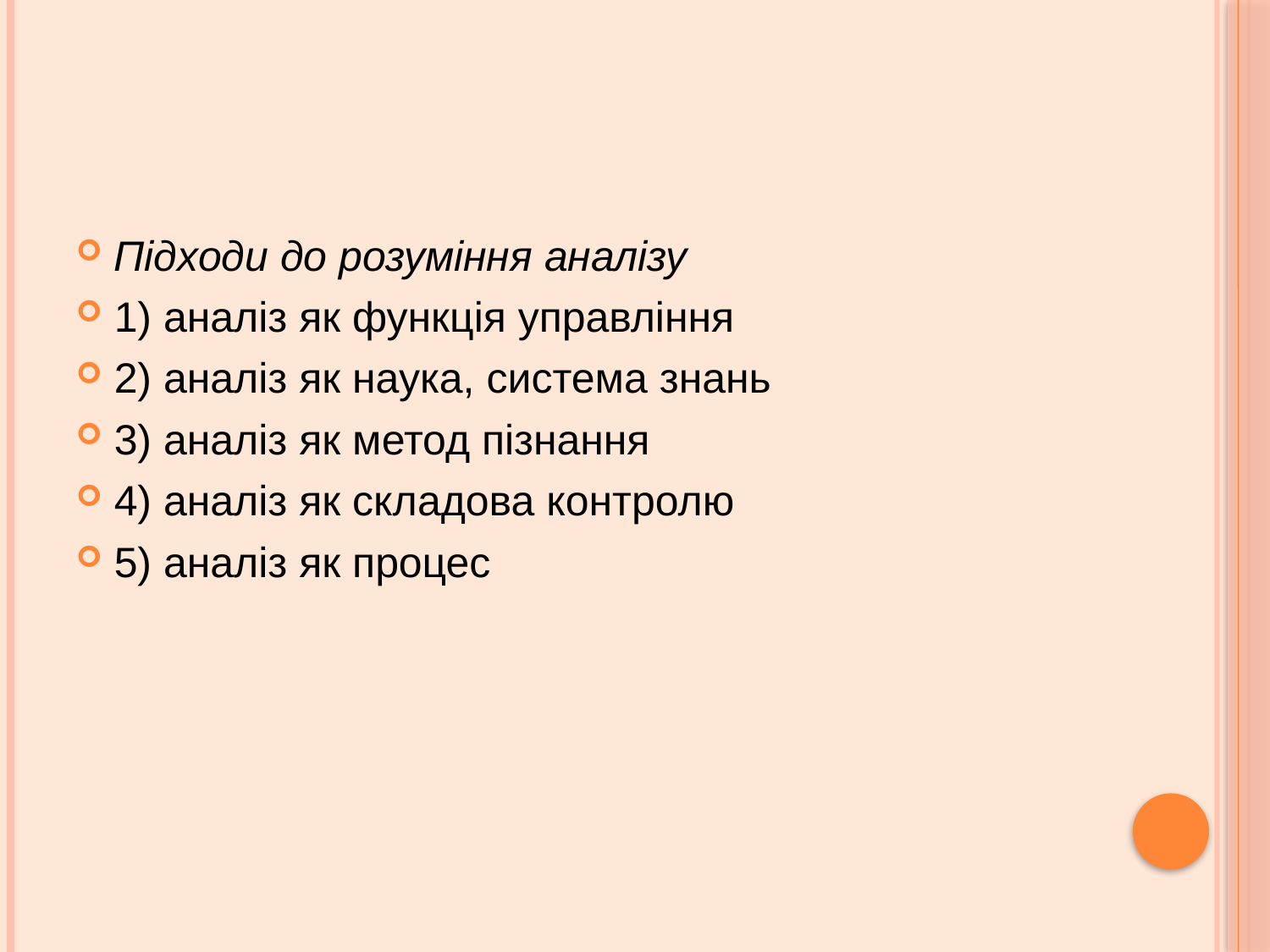

Підходи до розуміння аналізу
1) аналіз як функція управління
2) аналіз як наука, система знань
3) аналіз як метод пізнання
4) аналіз як складова контролю
5) аналіз як процес